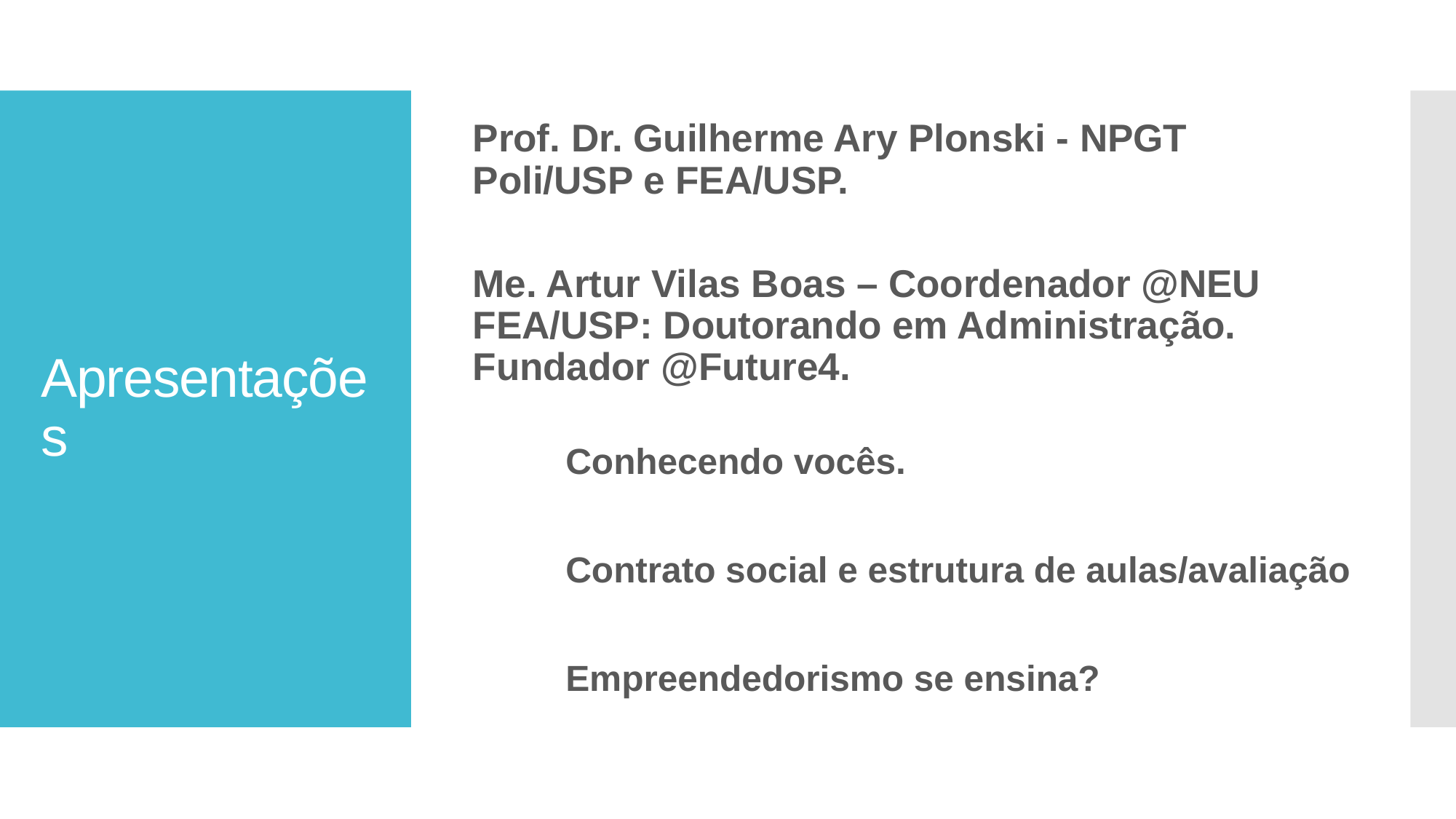

Prof. Dr. Guilherme Ary Plonski - NPGT
Poli/USP e FEA/USP.
Me. Artur Vilas Boas – Coordenador @NEU
FEA/USP: Doutorando em Administração. Fundador @Future4.
	Conhecendo vocês.

	Contrato social e estrutura de aulas/avaliação

	Empreendedorismo se ensina?
# Apresentações